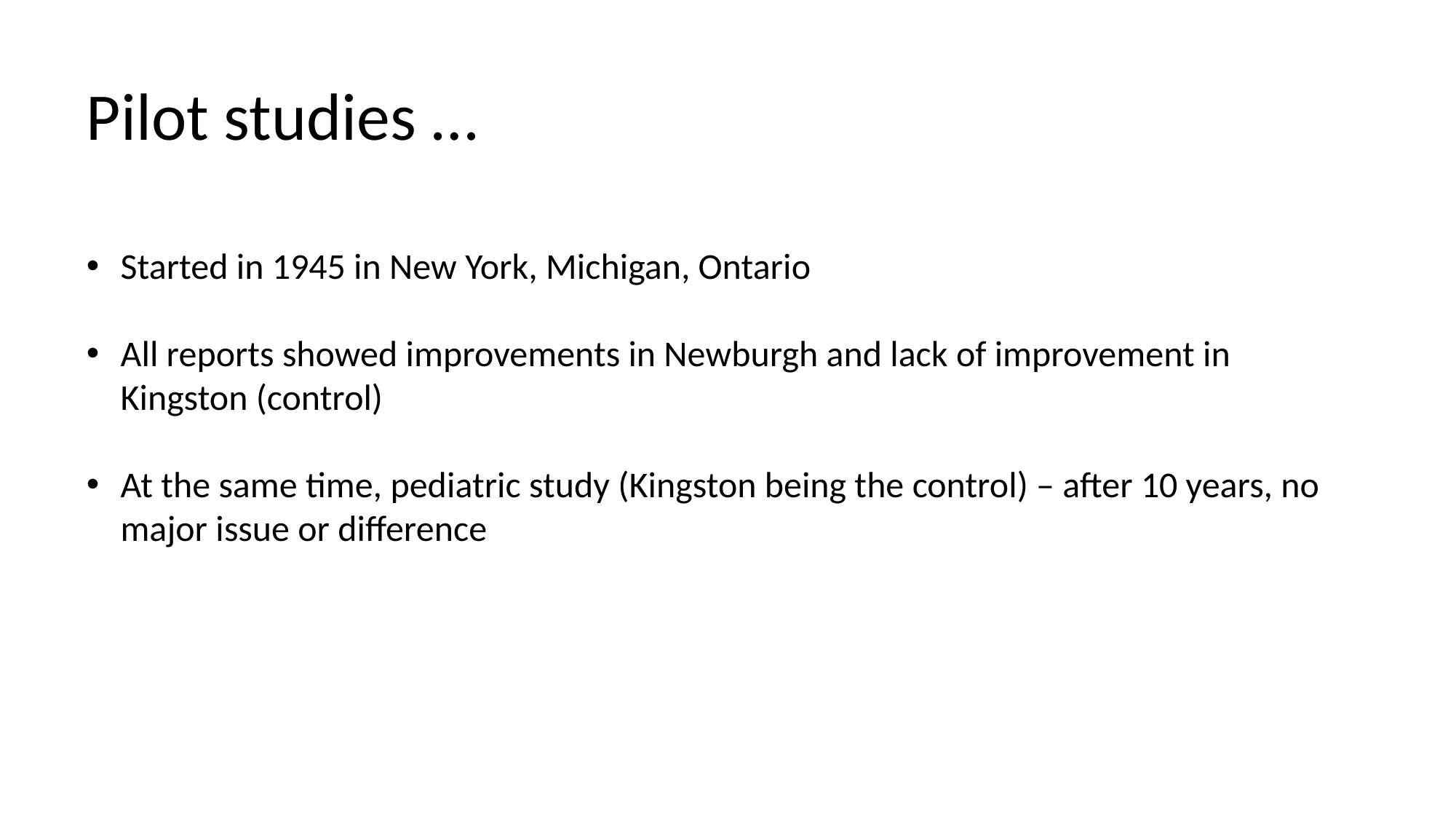

Pilot studies …
Started in 1945 in New York, Michigan, Ontario

All reports showed improvements in Newburgh and lack of improvement in Kingston (control)

At the same time, pediatric study (Kingston being the control) – after 10 years, no major issue or difference